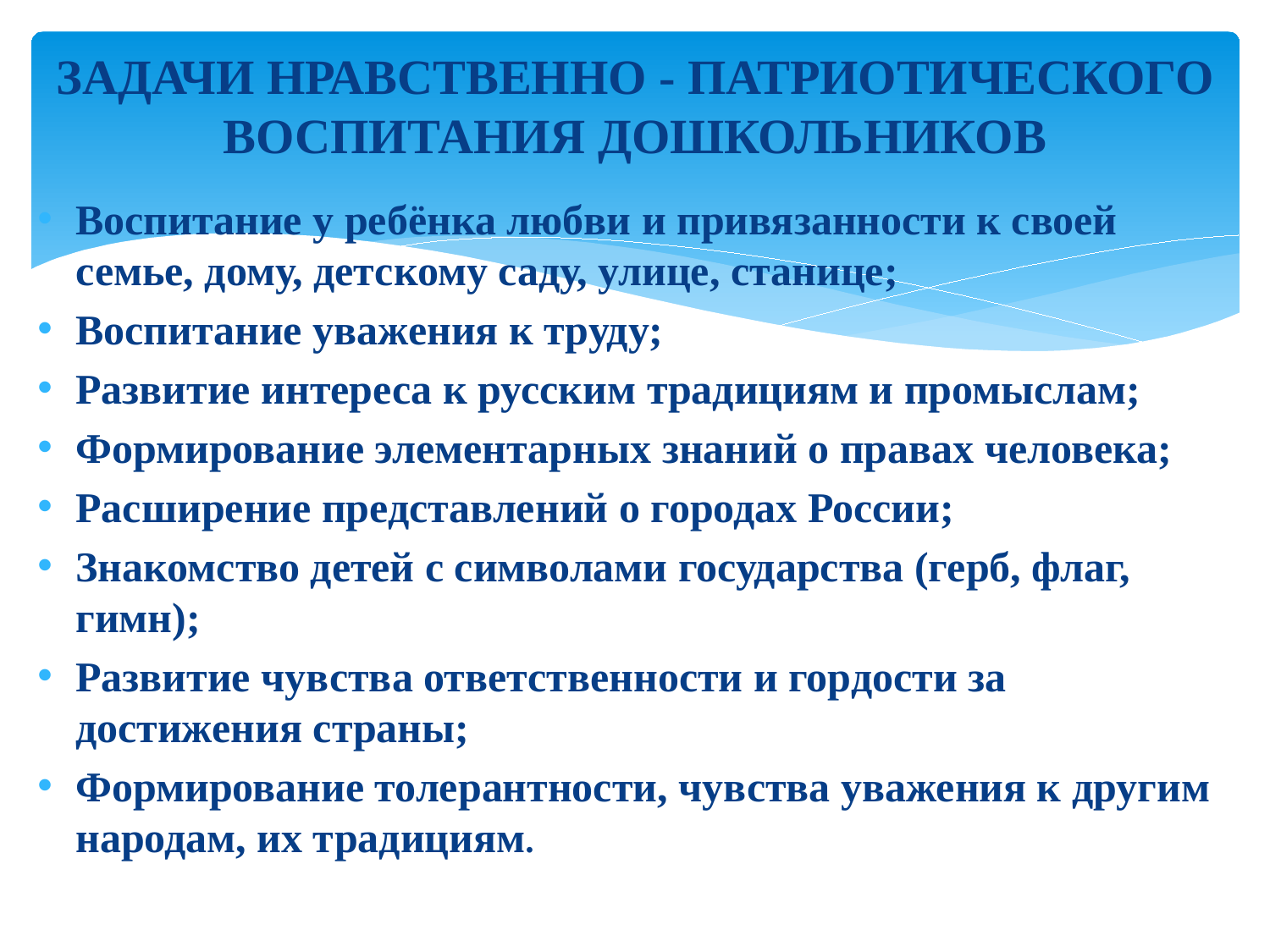

# ЗАДАЧИ НРАВСТВЕННО - ПАТРИОТИЧЕСКОГО ВОСПИТАНИЯ ДОШКОЛЬНИКОВ
Воспитание у ребёнка любви и привязанности к своей семье, дому, детскому саду, улице, станице;
Воспитание уважения к труду;
Развитие интереса к русским традициям и промыслам;
Формирование элементарных знаний о правах человека;
Расширение представлений о городах России;
Знакомство детей с символами государства (герб, флаг, гимн);
Развитие чувства ответственности и гордости за достижения страны;
Формирование толерантности, чувства уважения к другим народам, их традициям.